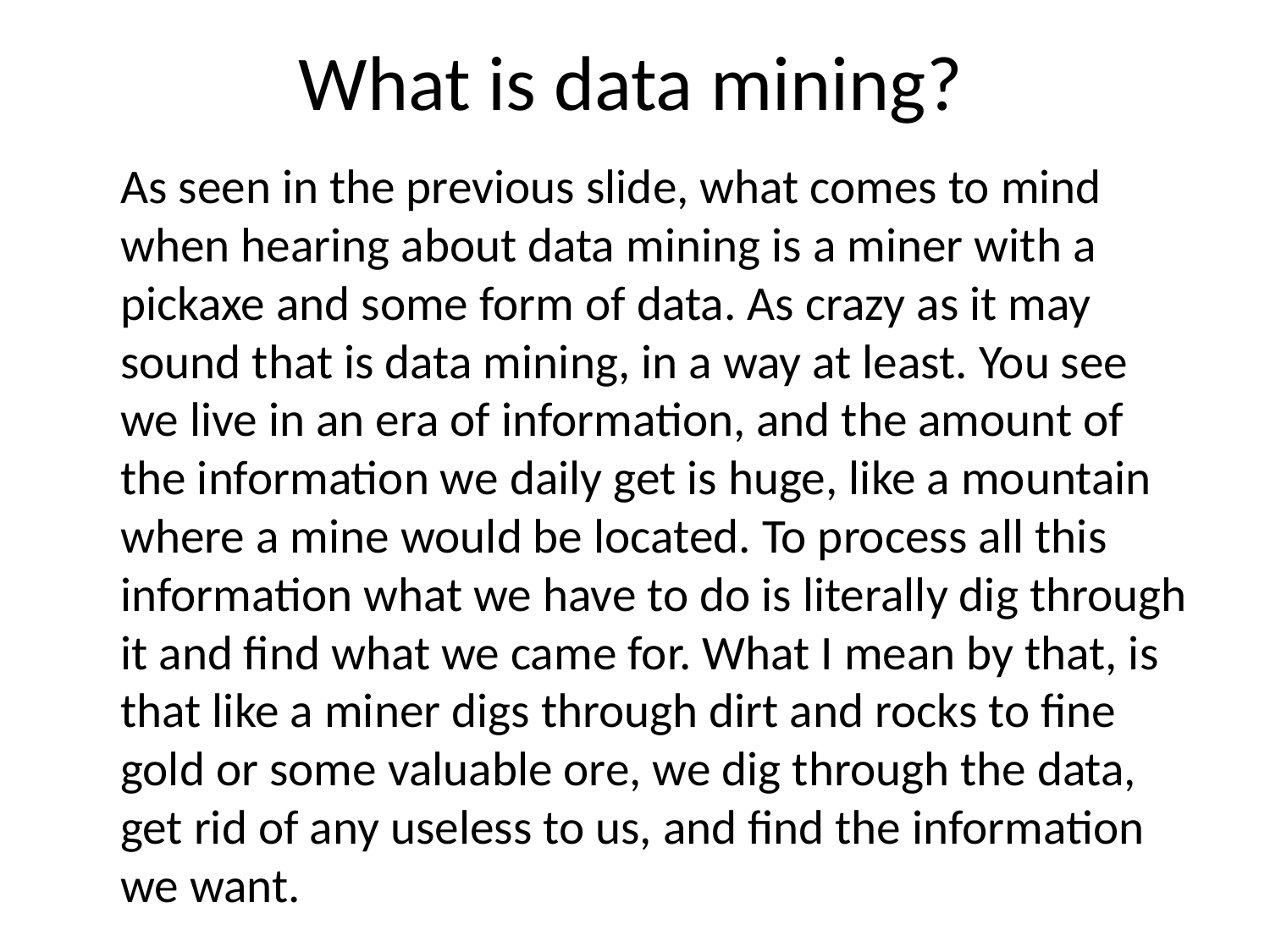

# What is data mining?
	As seen in the previous slide, what comes to mind when hearing about data mining is a miner with a pickaxe and some form of data. As crazy as it may sound that is data mining, in a way at least. You see we live in an era of information, and the amount of the information we daily get is huge, like a mountain where a mine would be located. To process all this information what we have to do is literally dig through it and find what we came for. What I mean by that, is that like a miner digs through dirt and rocks to fine gold or some valuable ore, we dig through the data, get rid of any useless to us, and find the information we want.